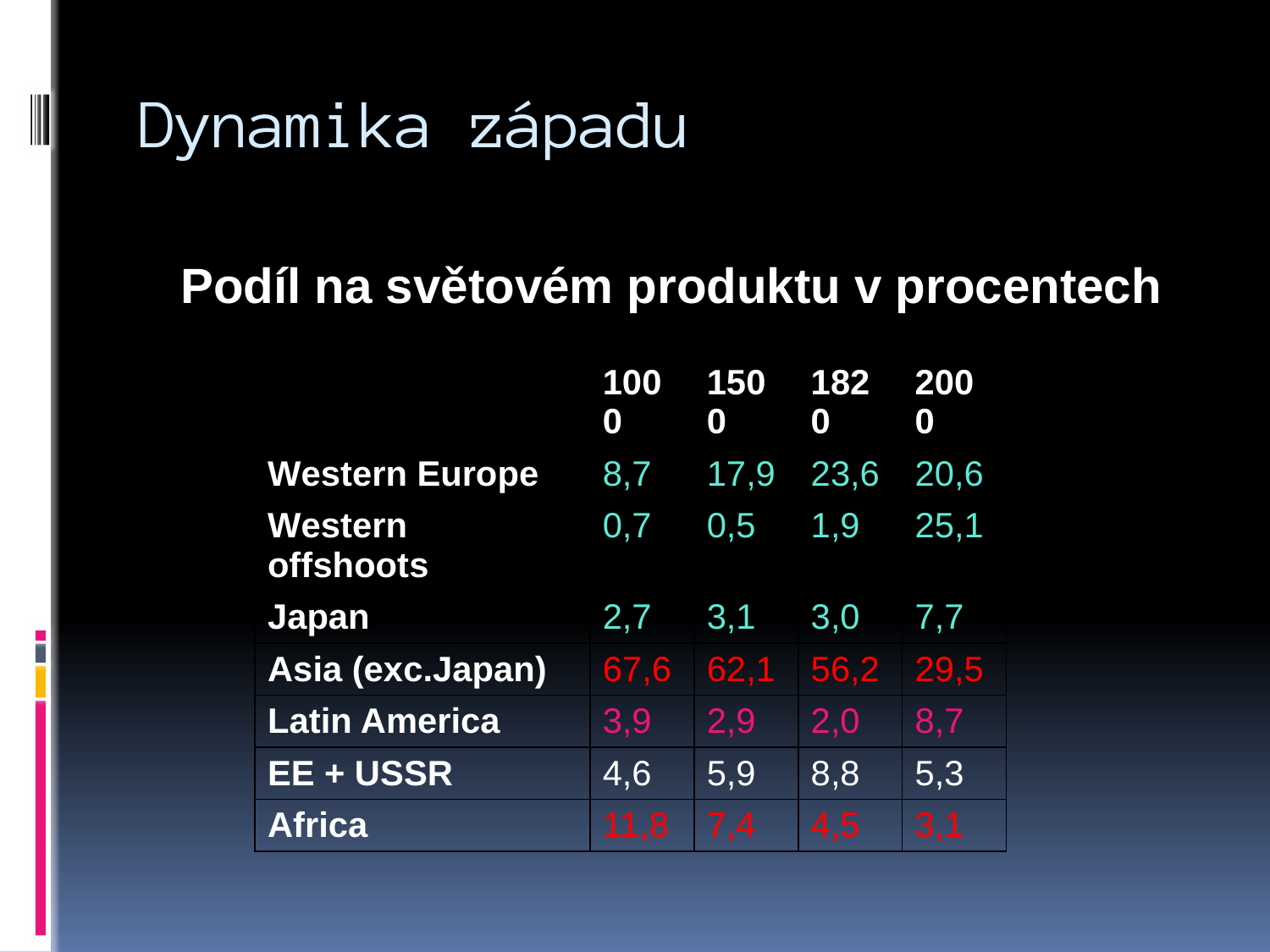

# Dynamika západu
Podíl na světovém produktu v procentech

|  | 1000 | 1500 | 1820 | 2000 |
| --- | --- | --- | --- | --- |
| Western Europe | 8,7 | 17,9 | 23,6 | 20,6 |
| Western offshoots | 0,7 | 0,5 | 1,9 | 25,1 |
| Japan | 2,7 | 3,1 | 3,0 | 7,7 |
| Asia (exc.Japan) | 67,6 | 62,1 | 56,2 | 29,5 |
| Latin America | 3,9 | 2,9 | 2,0 | 8,7 |
| EE + USSR | 4,6 | 5,9 | 8,8 | 5,3 |
| Africa | 11,8 | 7,4 | 4,5 | 3,1 |